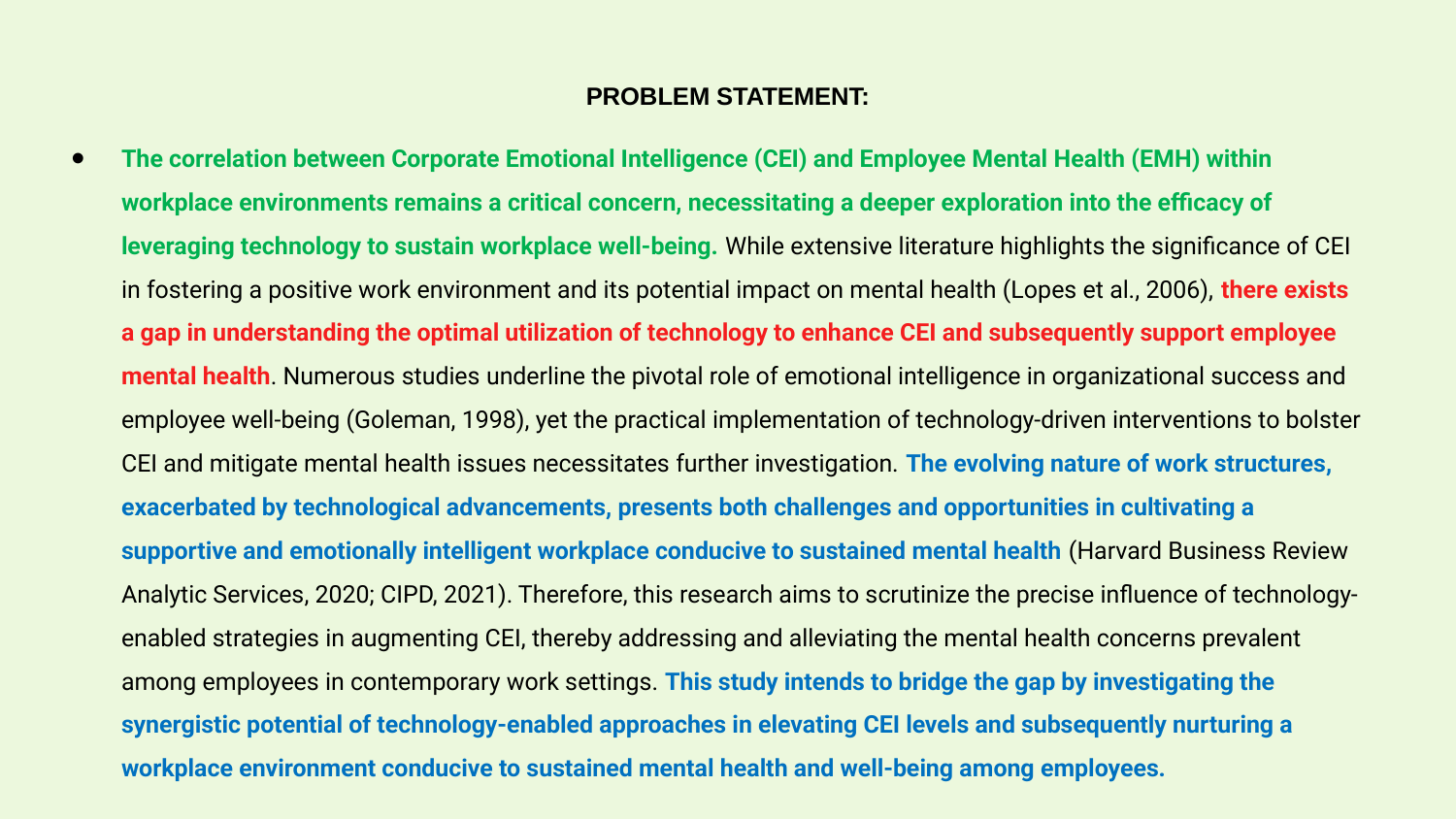

# PROBLEM STATEMENT:
The correlation between Corporate Emotional Intelligence (CEI) and Employee Mental Health (EMH) within workplace environments remains a critical concern, necessitating a deeper exploration into the efficacy of leveraging technology to sustain workplace well-being. While extensive literature highlights the significance of CEI in fostering a positive work environment and its potential impact on mental health (Lopes et al., 2006), there exists a gap in understanding the optimal utilization of technology to enhance CEI and subsequently support employee mental health. Numerous studies underline the pivotal role of emotional intelligence in organizational success and employee well-being (Goleman, 1998), yet the practical implementation of technology-driven interventions to bolster CEI and mitigate mental health issues necessitates further investigation. The evolving nature of work structures, exacerbated by technological advancements, presents both challenges and opportunities in cultivating a supportive and emotionally intelligent workplace conducive to sustained mental health (Harvard Business Review Analytic Services, 2020; CIPD, 2021). Therefore, this research aims to scrutinize the precise influence of technology-enabled strategies in augmenting CEI, thereby addressing and alleviating the mental health concerns prevalent among employees in contemporary work settings. This study intends to bridge the gap by investigating the synergistic potential of technology-enabled approaches in elevating CEI levels and subsequently nurturing a workplace environment conducive to sustained mental health and well-being among employees.